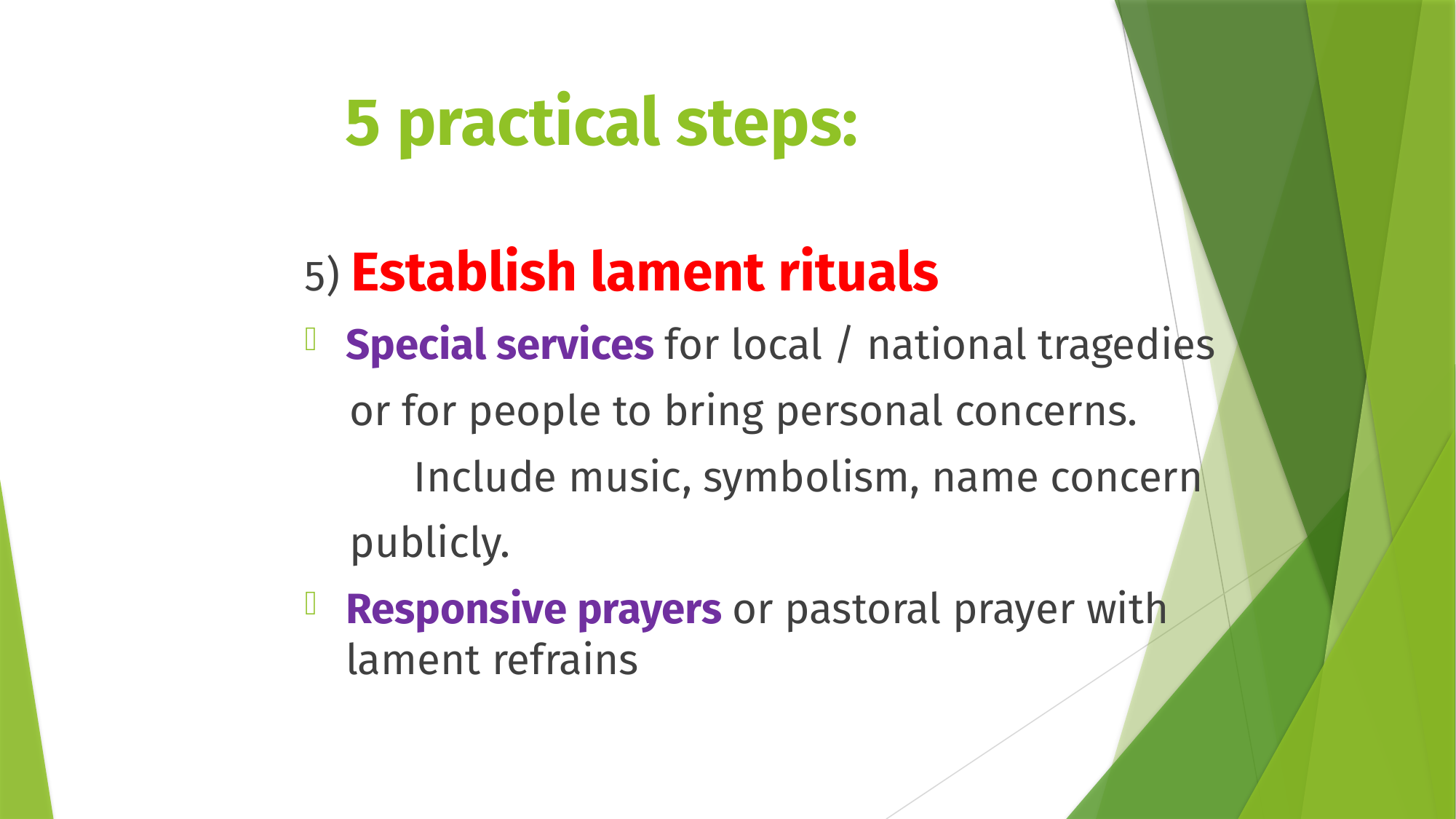

# 5 practical steps:
5) Establish lament rituals
Special services for local / national tragedies
    or for people to bring personal concerns.
	Include music, symbolism, name concern
    publicly.
Responsive prayers or pastoral prayer with lament refrains